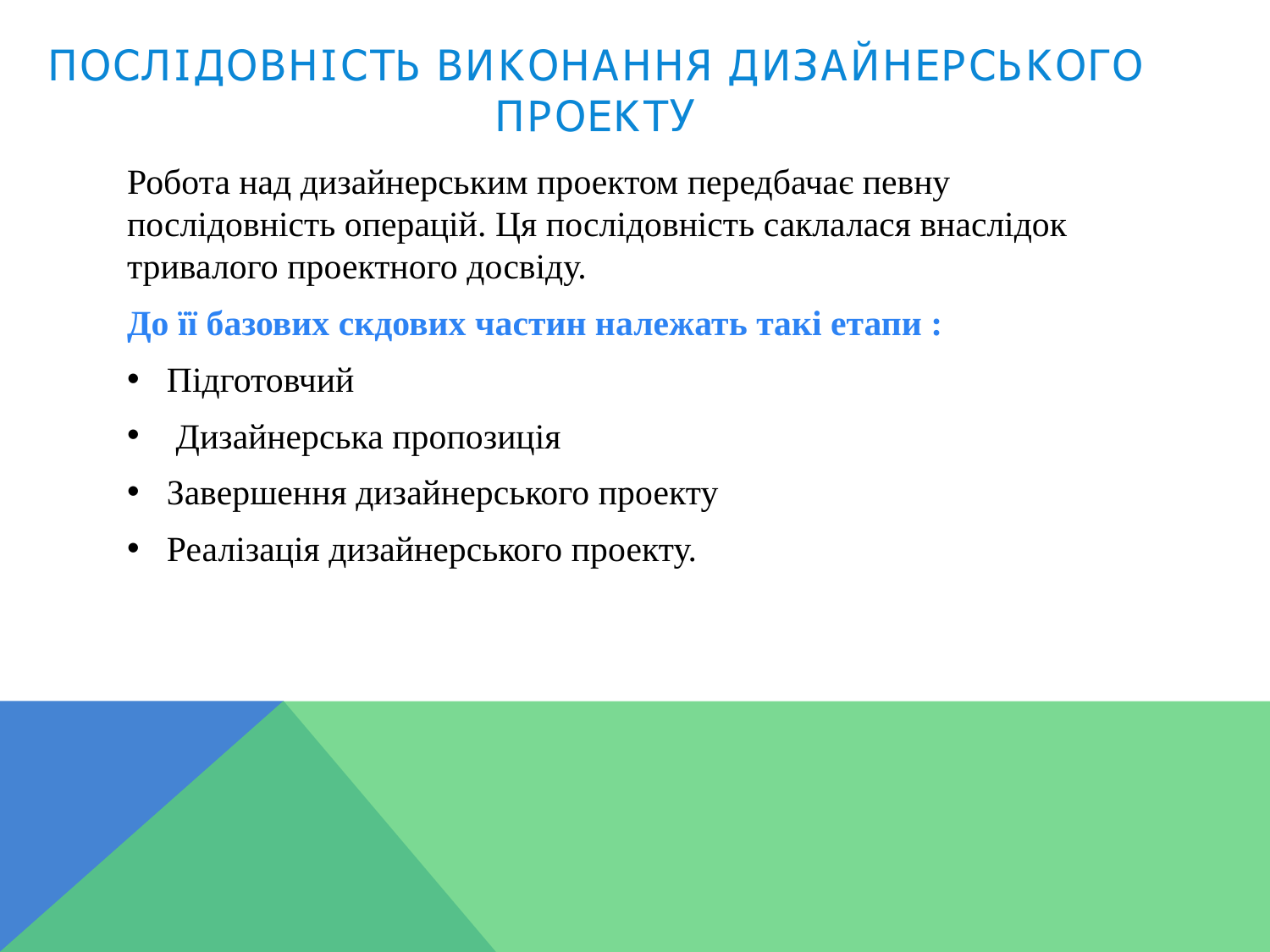

# Послідовність виконання дизайнерського проекту
Робота над дизайнерським проектом передбачає певну послідовність операцій. Ця послідовність саклалася внаслідок тривалого проектного досвіду.
До її базових скдових частин належать такі етапи :
Підготовчий
 Дизайнерська пропозиція
Завершення дизайнерського проекту
Реалізація дизайнерського проекту.